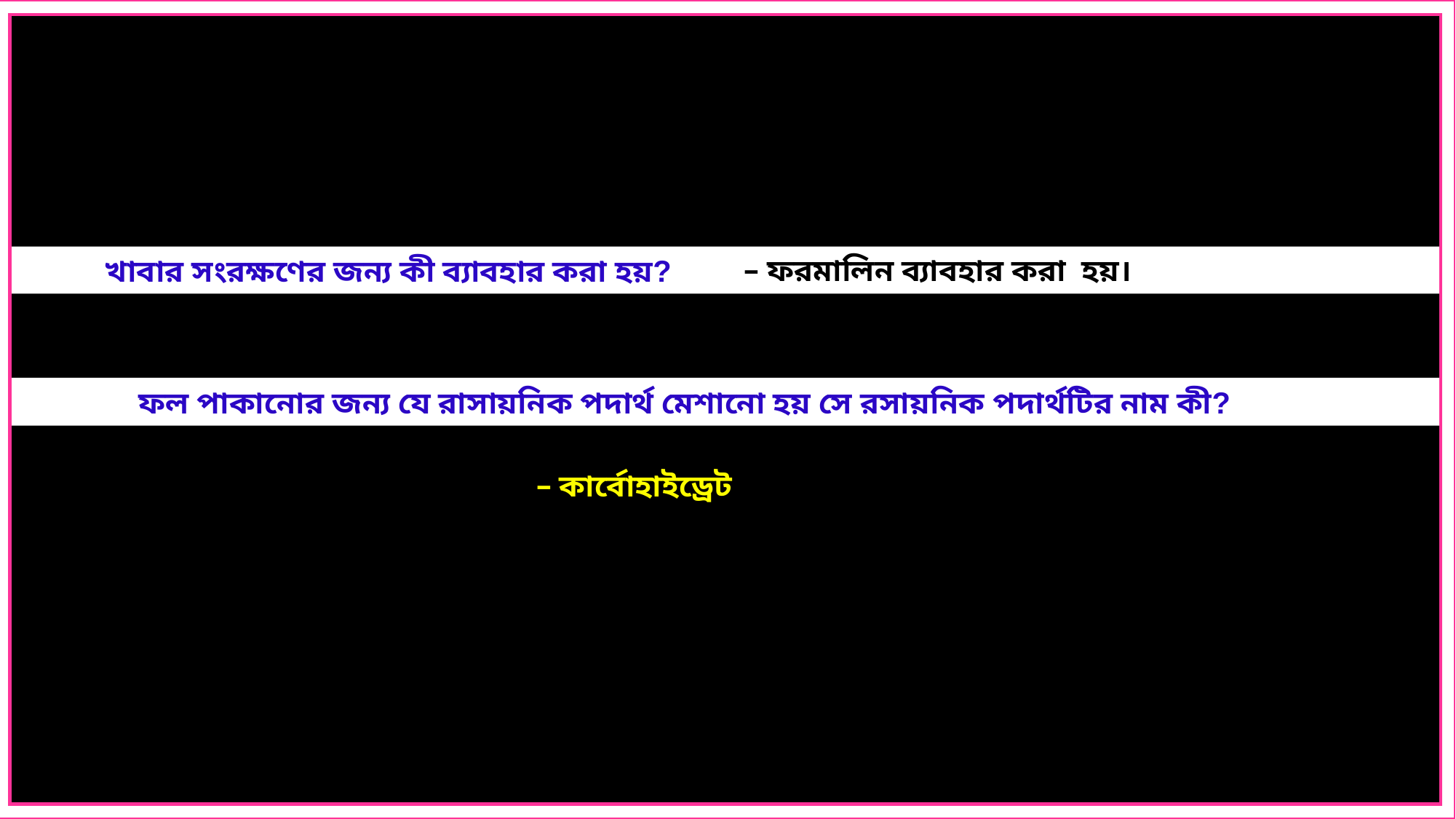

– ফরমালিন ব্যাবহার করা  হয়।
               খাবার সংরক্ষণের জন্য কী ব্যাবহার করা হয়?

 ফল পাকানোর জন্য যে রাসায়নিক পদার্থ মেশানো হয় সে রসায়নিক পদার্থটির নাম কী?
 – কার্বোহাইড্রেট